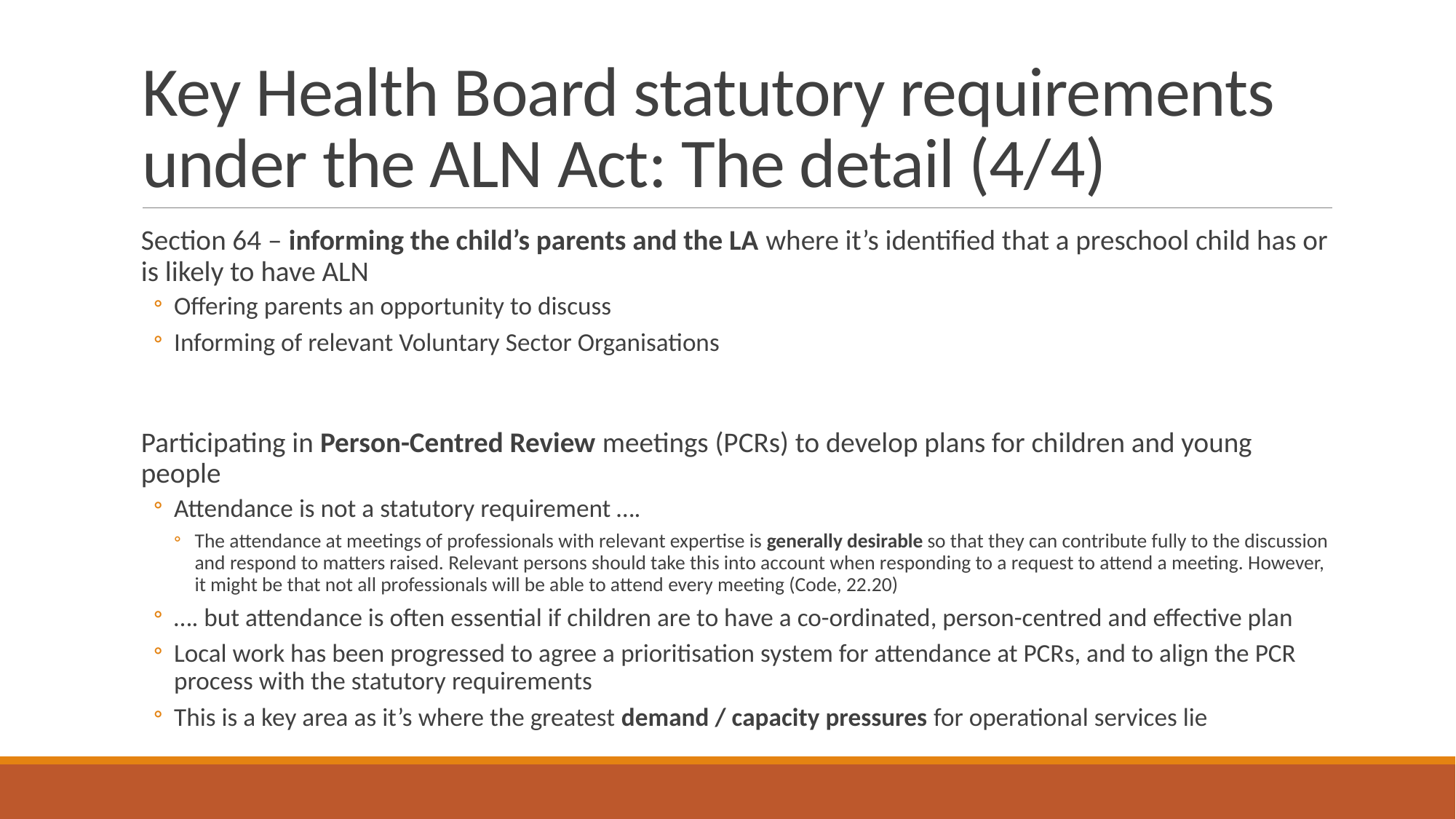

# Key Health Board statutory requirements under the ALN Act: The detail (4/4)
Section 64 – informing the child’s parents and the LA where it’s identified that a preschool child has or is likely to have ALN
Offering parents an opportunity to discuss
Informing of relevant Voluntary Sector Organisations

Participating in Person-Centred Review meetings (PCRs) to develop plans for children and young people
Attendance is not a statutory requirement ….
The attendance at meetings of professionals with relevant expertise is generally desirable so that they can contribute fully to the discussion and respond to matters raised. Relevant persons should take this into account when responding to a request to attend a meeting. However, it might be that not all professionals will be able to attend every meeting (Code, 22.20)
…. but attendance is often essential if children are to have a co-ordinated, person-centred and effective plan
Local work has been progressed to agree a prioritisation system for attendance at PCRs, and to align the PCR process with the statutory requirements
This is a key area as it’s where the greatest demand / capacity pressures for operational services lie